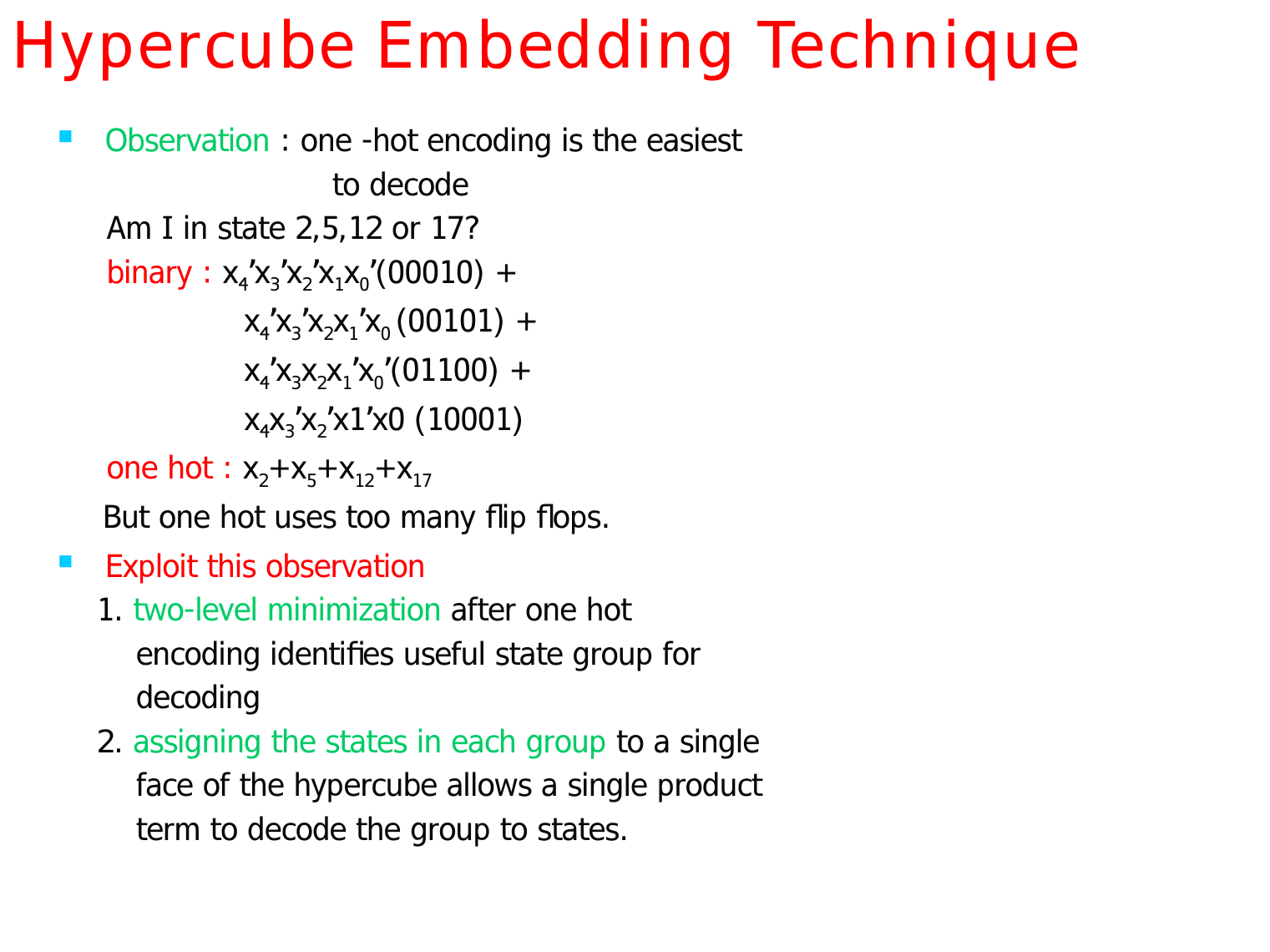

# Hypercube Embedding Technique
Observation : one -hot encoding is the easiest
                            to decode
     Am I in state 2,5,12 or 17?
     binary : x4’x3’x2’x1x0’(00010) +
                   x4’x3’x2x1’x0 (00101) +
                   x4’x3x2x1’x0’(01100) +
                   x4x3’x2’x1’x0 (10001)
     one hot : x2+x5+x12+x17
        But one hot uses too many flip flops.
Exploit this observation
    1. two-level minimization after one hot
        encoding identifies useful state group for
        decoding
    2. assigning the states in each group to a single
        face of the hypercube allows a single product
        term to decode the group to states.